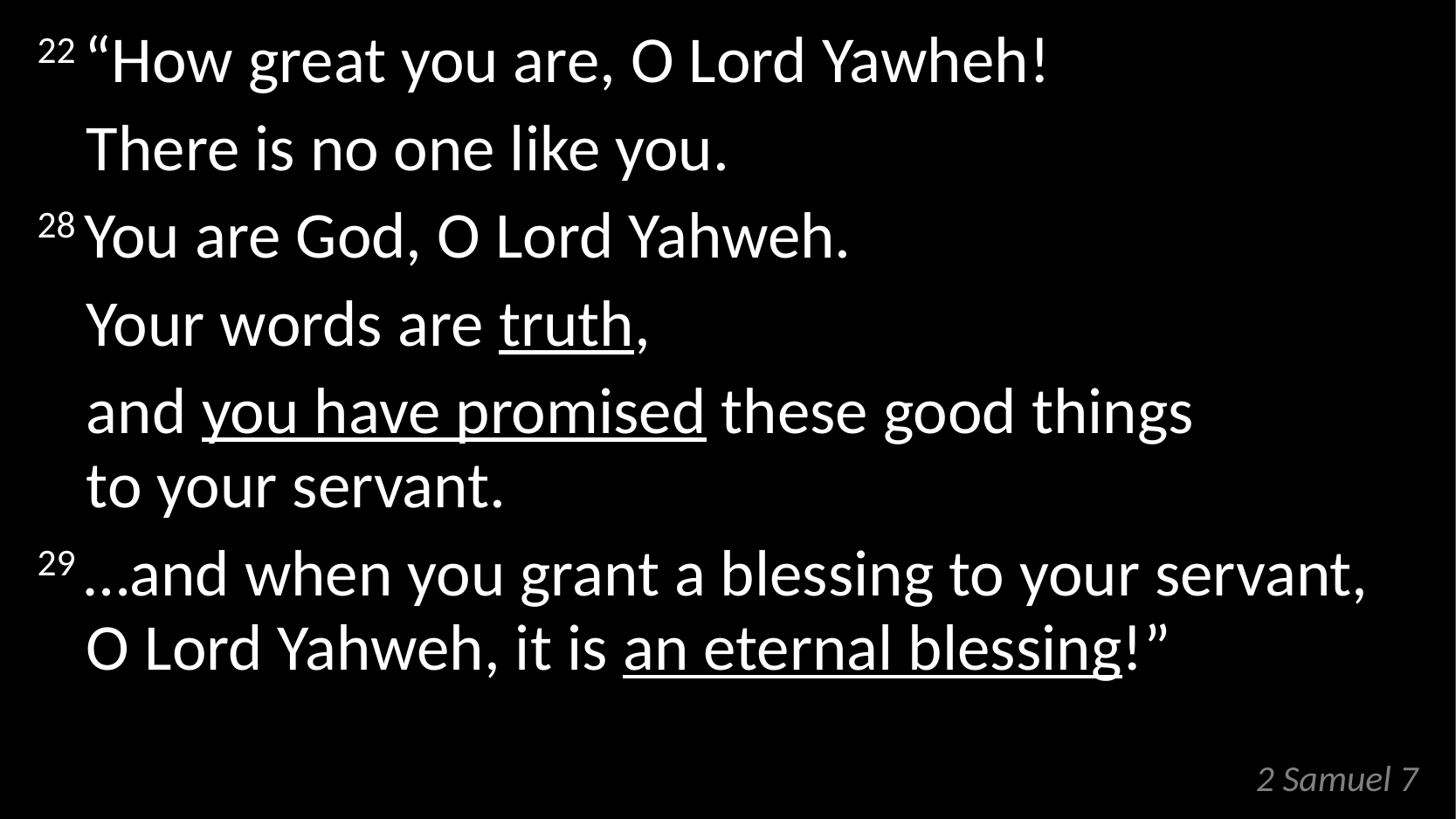

22 “How great you are, O Lord Yawheh!
	There is no one like you.
28 You are God, O Lord Yahweh.
	Your words are truth,
	and you have promised these good things
to your servant.
29 …and when you grant a blessing to your servant,
O Lord Yahweh, it is an eternal blessing!”
# 2 Samuel 7